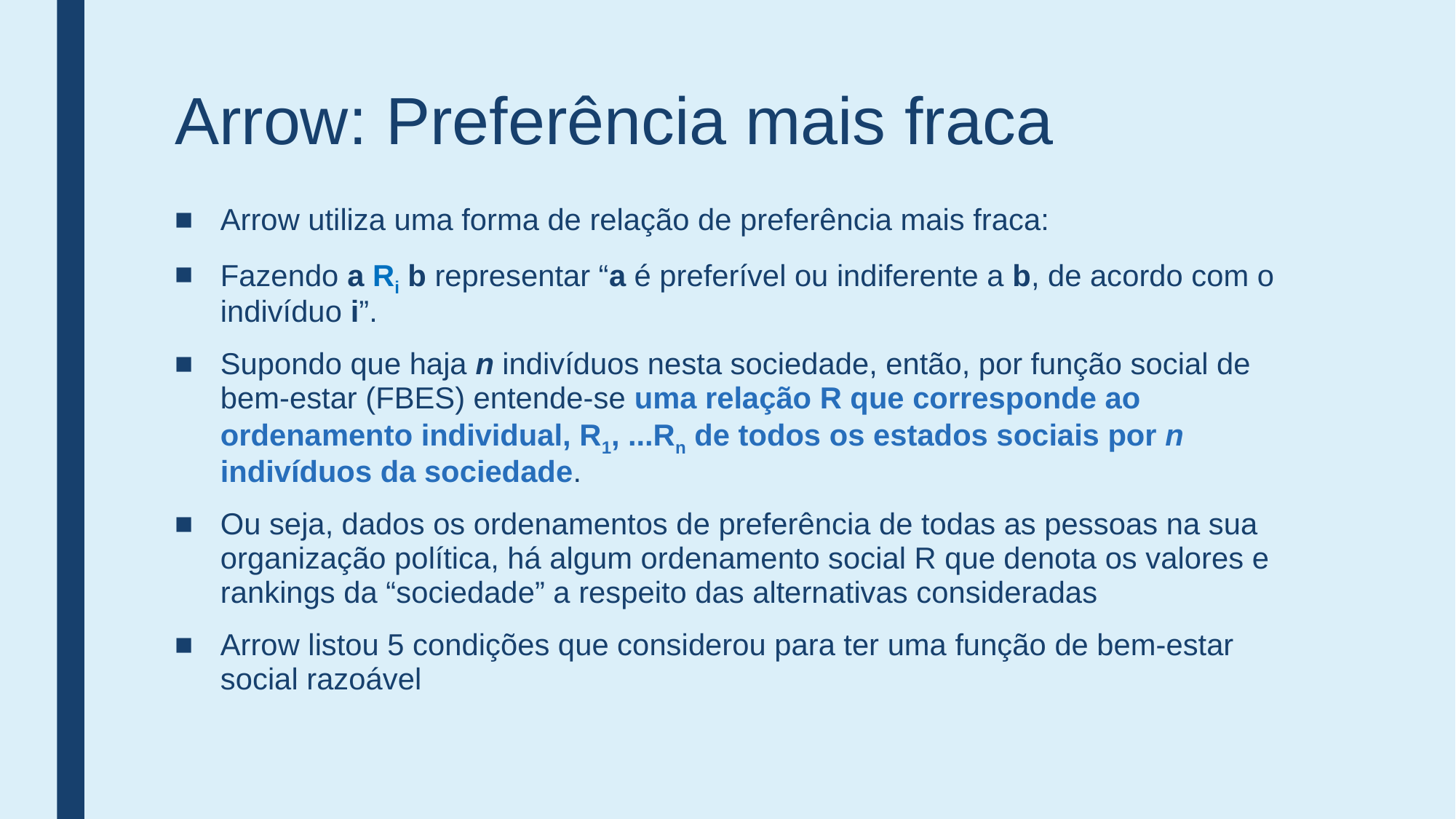

# Arrow: Preferência mais fraca
Arrow utiliza uma forma de relação de preferência mais fraca:
Fazendo a Ri b representar “a é preferível ou indiferente a b, de acordo com o indivíduo i”.
Supondo que haja n indivíduos nesta sociedade, então, por função social de bem-estar (FBES) entende-se uma relação R que corresponde ao ordenamento individual, R1, ...Rn de todos os estados sociais por n indivíduos da sociedade.
Ou seja, dados os ordenamentos de preferência de todas as pessoas na sua organização política, há algum ordenamento social R que denota os valores e rankings da “sociedade” a respeito das alternativas consideradas
Arrow listou 5 condições que considerou para ter uma função de bem-estar social razoável